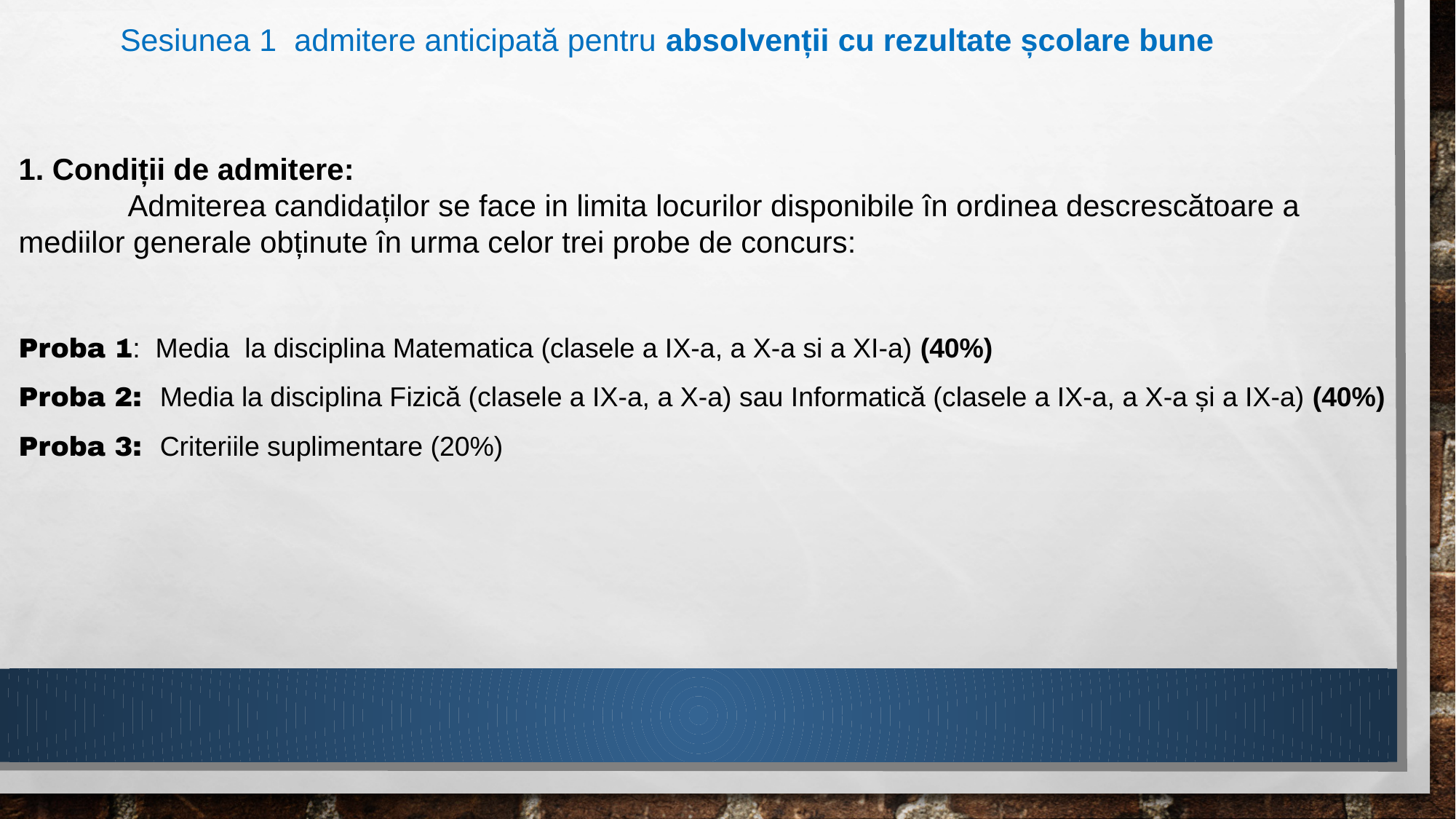

# Sesiunea 1  admitere anticipată pentru absolvenții cu rezultate școlare bune
1. Condiții de admitere:
	Admiterea candidaților se face in limita locurilor disponibile în ordinea descrescătoare a mediilor generale obținute în urma celor trei probe de concurs:
Proba 1:  Media  la disciplina Matematica (clasele a IX-a, a X-a si a XI-a) (40%)
Proba 2:  Media la disciplina Fizică (clasele a IX-a, a X-a) sau Informatică (clasele a IX-a, a X-a și a IX-a) (40%)
Proba 3:  Criteriile suplimentare (20%)